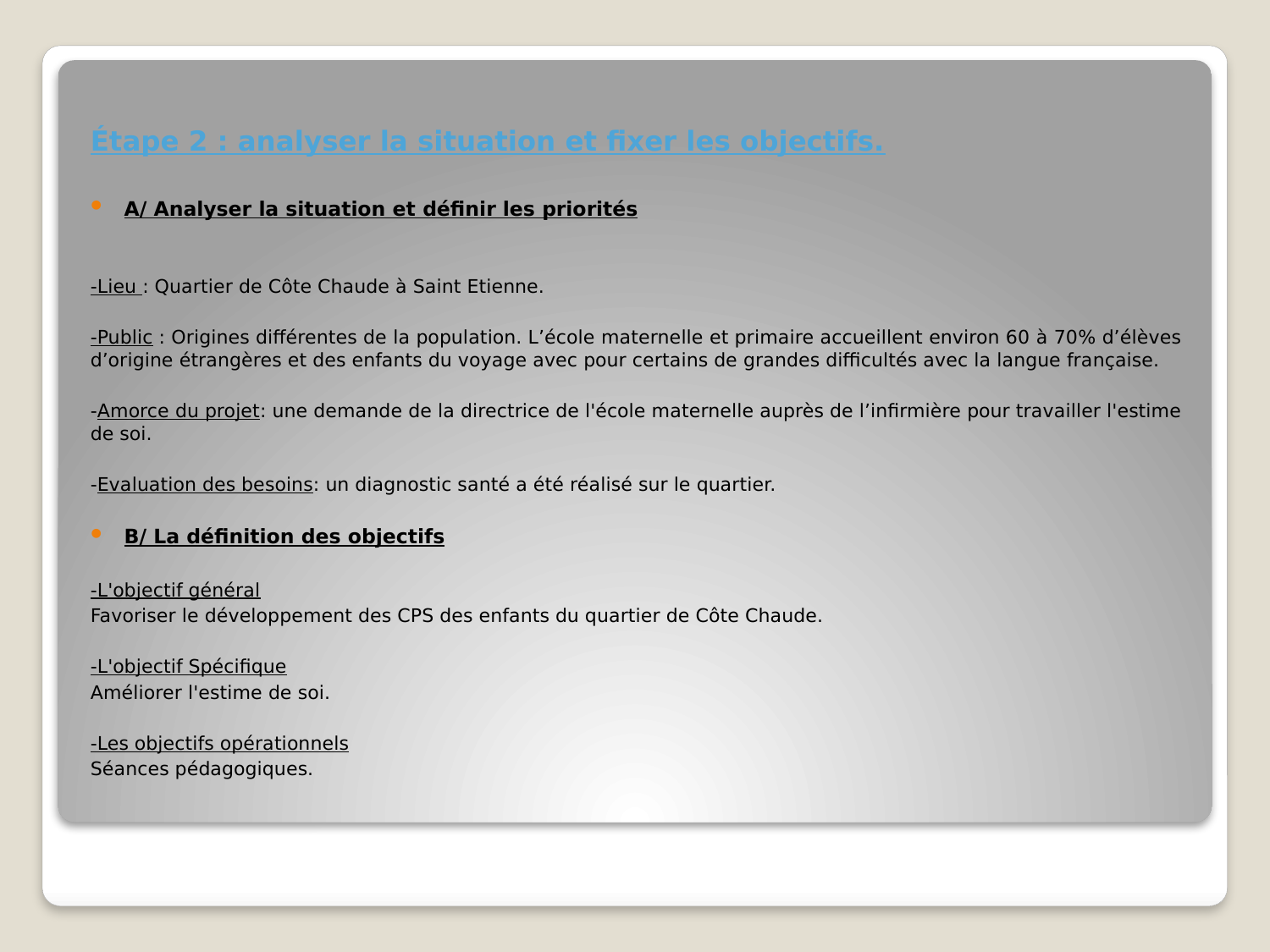

Étape 2 : analyser la situation et fixer les objectifs.

A/ Analyser la situation et définir les priorités

-Lieu : Quartier de Côte Chaude à Saint Etienne.

-Public : Origines différentes de la population. L’école maternelle et primaire accueillent environ 60 à 70% d’élèves d’origine étrangères et des enfants du voyage avec pour certains de grandes difficultés avec la langue française.

-Amorce du projet: une demande de la directrice de l'école maternelle auprès de l’infirmière pour travailler l'estime de soi.

-Evaluation des besoins: un diagnostic santé a été réalisé sur le quartier.

B/ La définition des objectifs

-L'objectif général
Favoriser le développement des CPS des enfants du quartier de Côte Chaude.

-L'objectif Spécifique
Améliorer l'estime de soi.

-Les objectifs opérationnels
Séances pédagogiques.